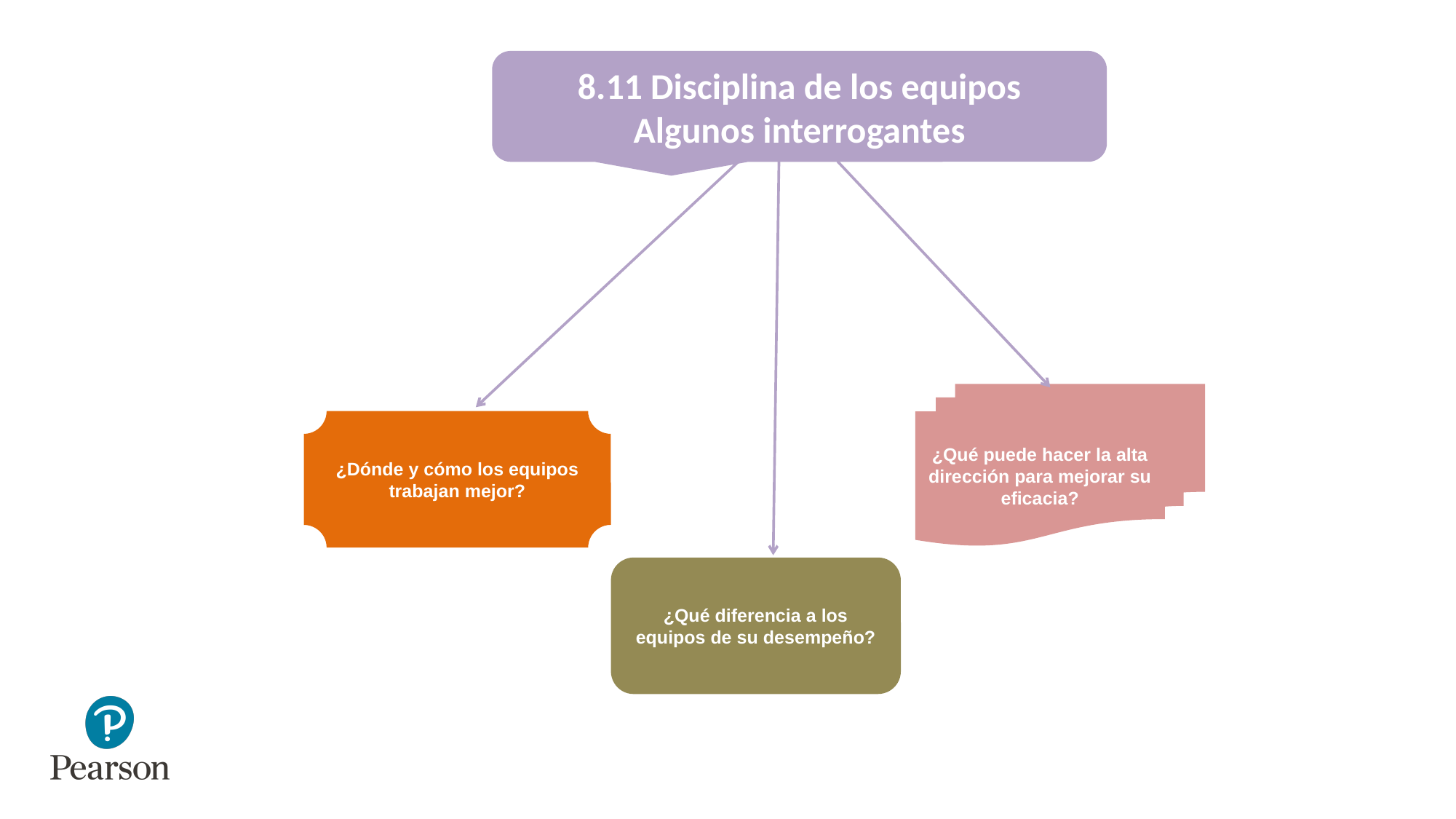

8.11 Disciplina de los equipos
Algunos interrogantes
¿Qué puede hacer la alta dirección para mejorar su eficacia?
¿Dónde y cómo los equipos trabajan mejor?
¿Qué diferencia a los equipos de su desempeño?